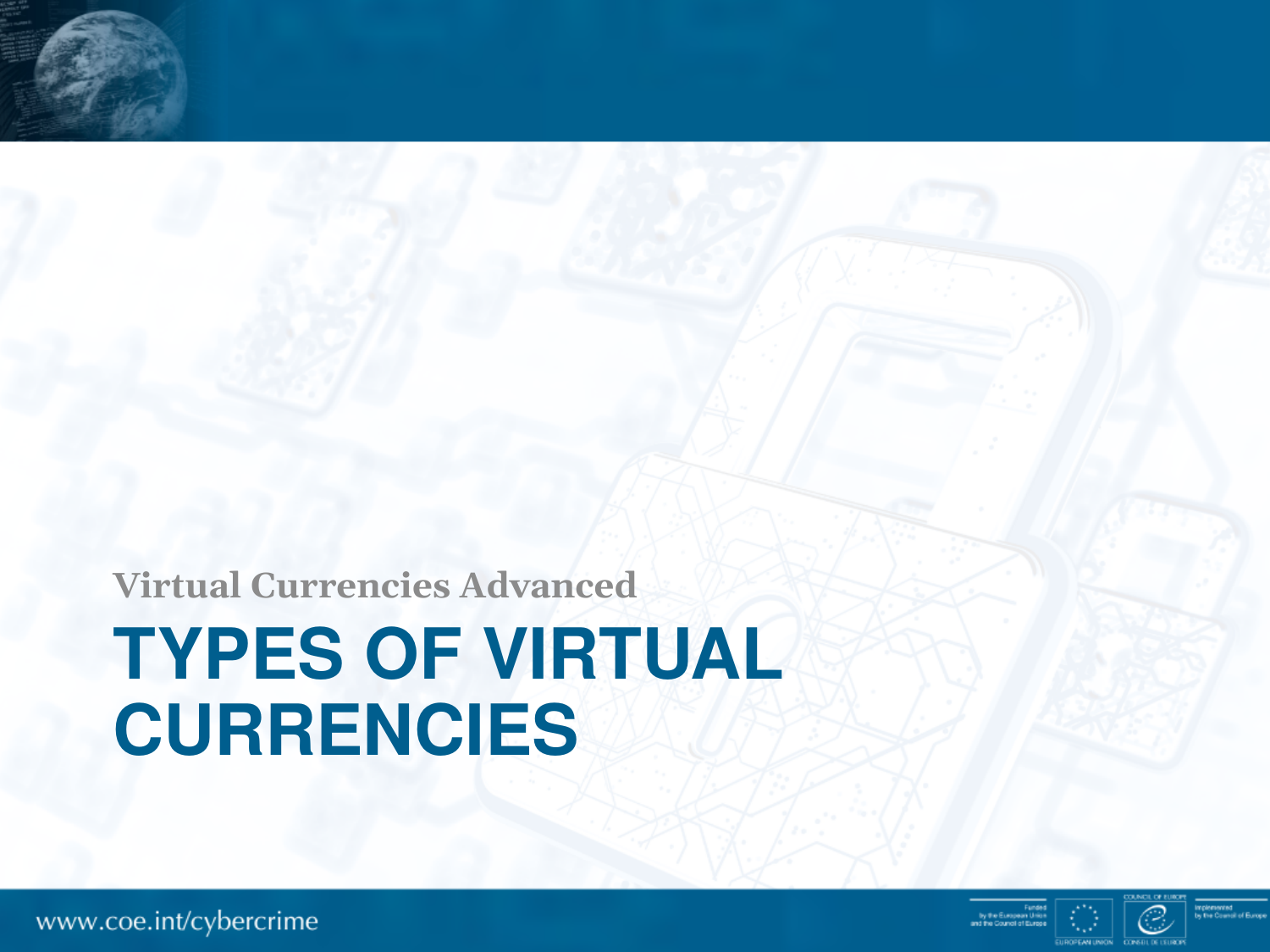

Virtual Currencies Advanced
# TYPES OF VIRTUAL currencies